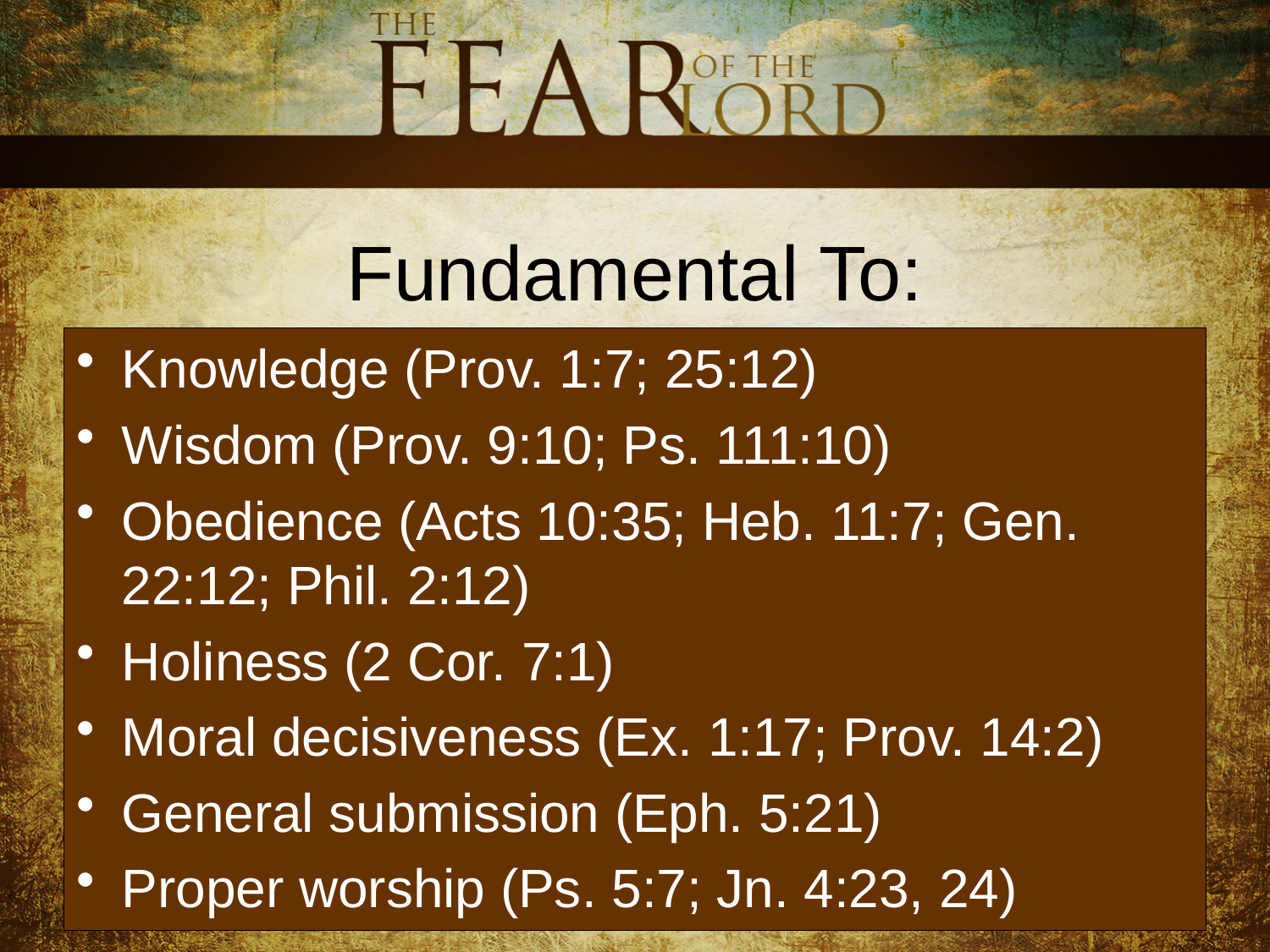

# Fundamental To:
Knowledge (Prov. 1:7; 25:12)
Wisdom (Prov. 9:10; Ps. 111:10)
Obedience (Acts 10:35; Heb. 11:7; Gen. 22:12; Phil. 2:12)
Holiness (2 Cor. 7:1)
Moral decisiveness (Ex. 1:17; Prov. 14:2)
General submission (Eph. 5:21)
Proper worship (Ps. 5:7; Jn. 4:23, 24)